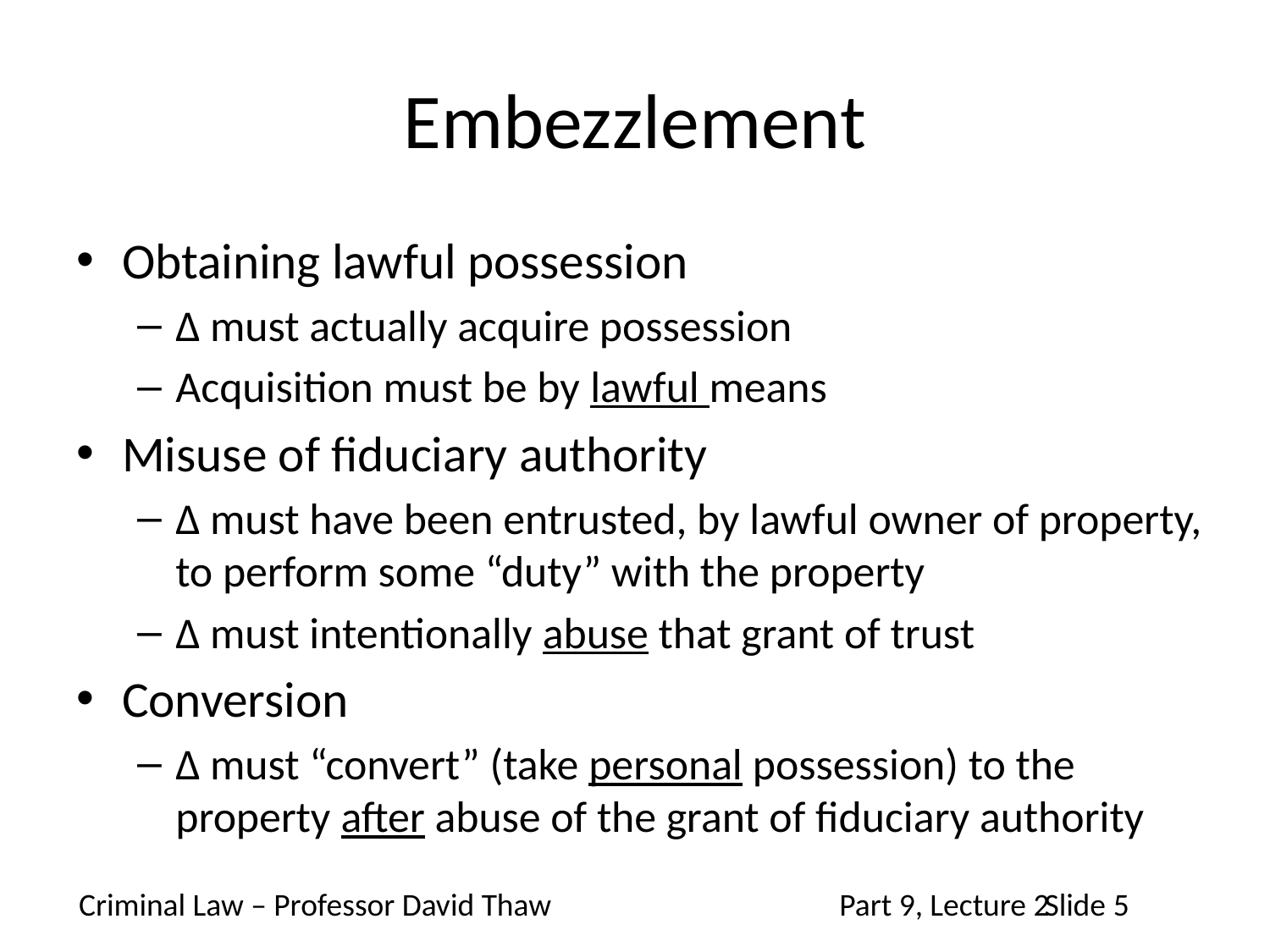

# Embezzlement
Obtaining lawful possession
Δ must actually acquire possession
Acquisition must be by lawful means
Misuse of fiduciary authority
Δ must have been entrusted, by lawful owner of property, to perform some “duty” with the property
Δ must intentionally abuse that grant of trust
Conversion
Δ must “convert” (take personal possession) to the property after abuse of the grant of fiduciary authority